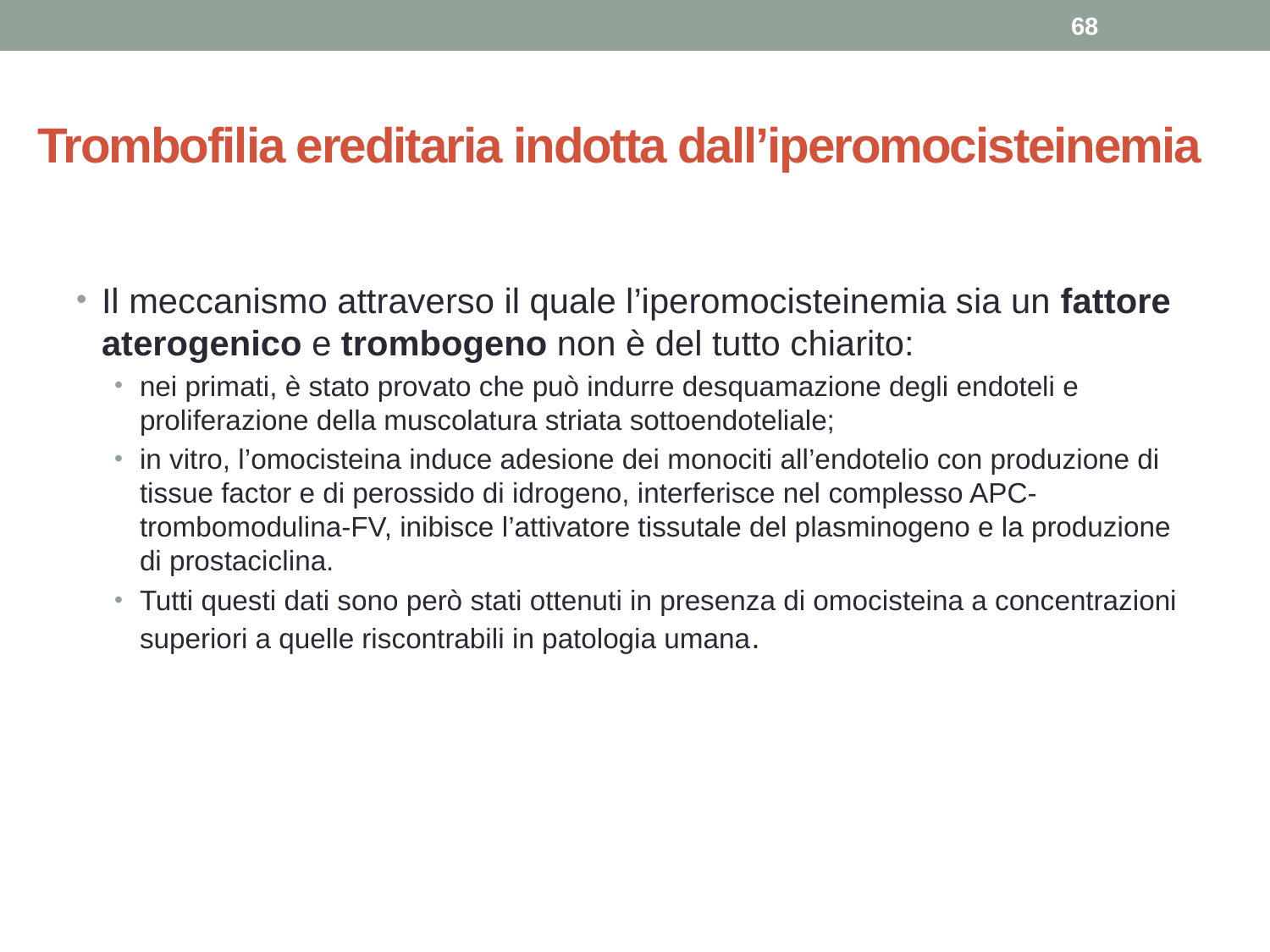

68
# Trombofilia ereditaria indotta dall’iperomocisteinemia

Il meccanismo attraverso il quale l’iperomocisteinemia sia un fattore aterogenico e trombogeno non è del tutto chiarito:
nei primati, è stato provato che può indurre desquamazione degli endoteli e proliferazione della muscolatura striata sottoendoteliale;
in vitro, l’omocisteina induce adesione dei monociti all’endotelio con produzione di tissue factor e di perossido di idrogeno, interferisce nel complesso APC-trombomodulina-FV, inibisce l’attivatore tissutale del plasminogeno e la produzione di prostaciclina.
Tutti questi dati sono però stati ottenuti in presenza di omocisteina a concentrazioni superiori a quelle riscontrabili in patologia umana.